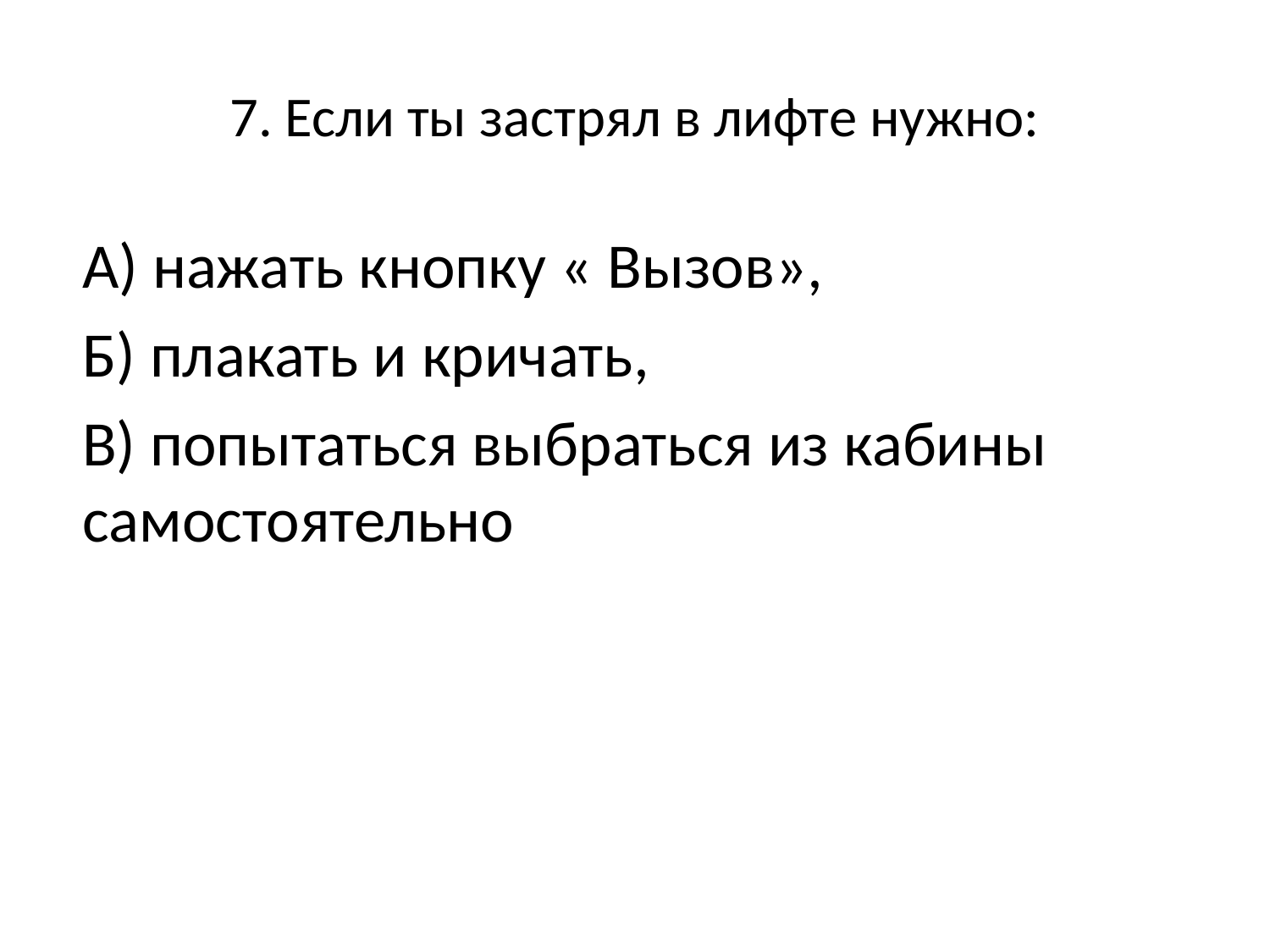

# 7. Если ты застрял в лифте нужно:
А) нажать кнопку « Вызов»,
Б) плакать и кричать,
В) попытаться выбраться из кабины самостоятельно